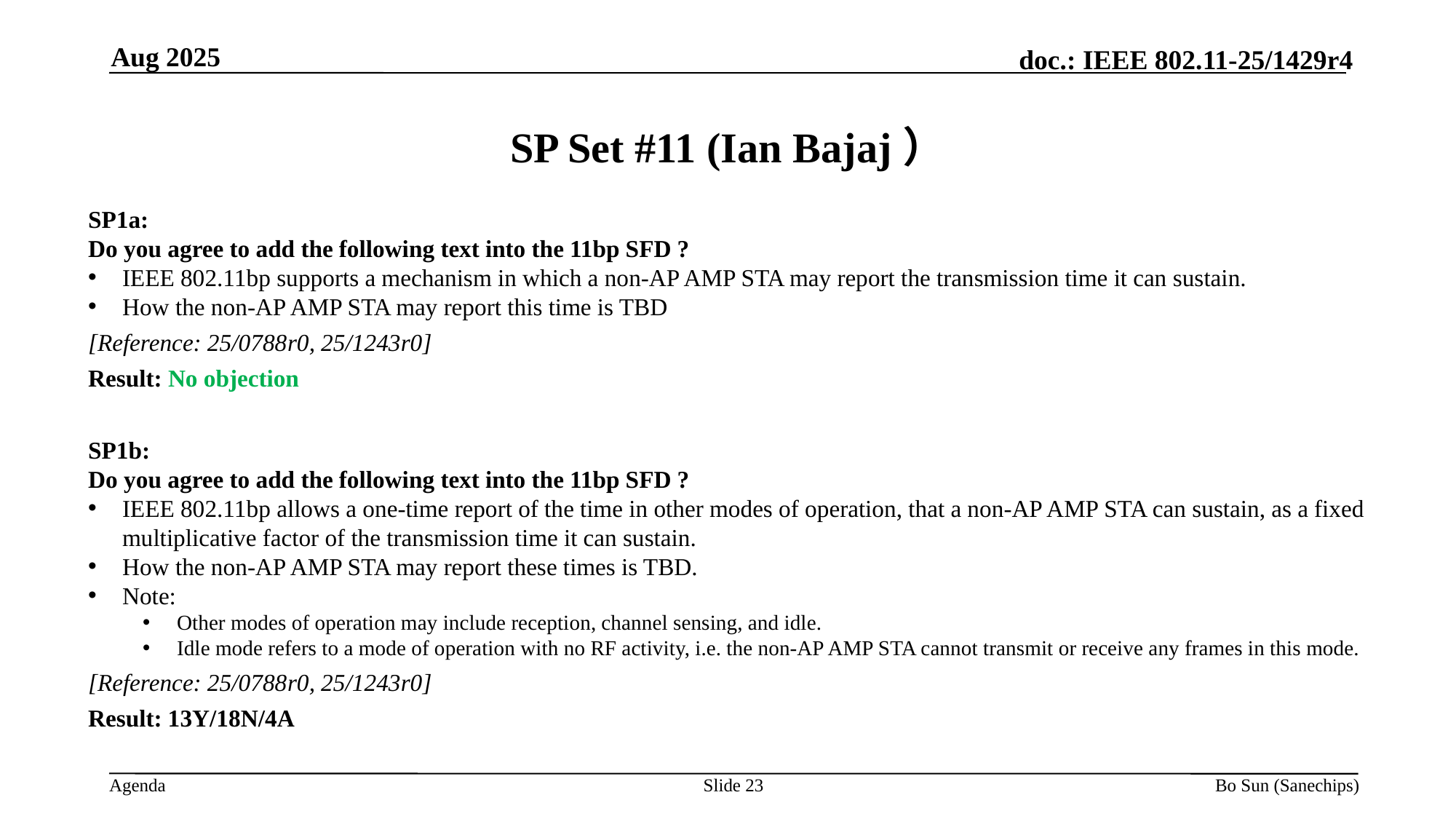

Aug 2025
# SP Set #11 (Ian Bajaj）
SP1a:
Do you agree to add the following text into the 11bp SFD ?
IEEE 802.11bp supports a mechanism in which a non-AP AMP STA may report the transmission time it can sustain.
How the non-AP AMP STA may report this time is TBD
[Reference: 25/0788r0, 25/1243r0]
Result: No objection

SP1b:
Do you agree to add the following text into the 11bp SFD ?
IEEE 802.11bp allows a one-time report of the time in other modes of operation, that a non-AP AMP STA can sustain, as a fixed multiplicative factor of the transmission time it can sustain.
How the non-AP AMP STA may report these times is TBD.
Note:
Other modes of operation may include reception, channel sensing, and idle.
Idle mode refers to a mode of operation with no RF activity, i.e. the non-AP AMP STA cannot transmit or receive any frames in this mode.
[Reference: 25/0788r0, 25/1243r0]
Result: 13Y/18N/4A

Slide 23
Bo Sun (Sanechips)